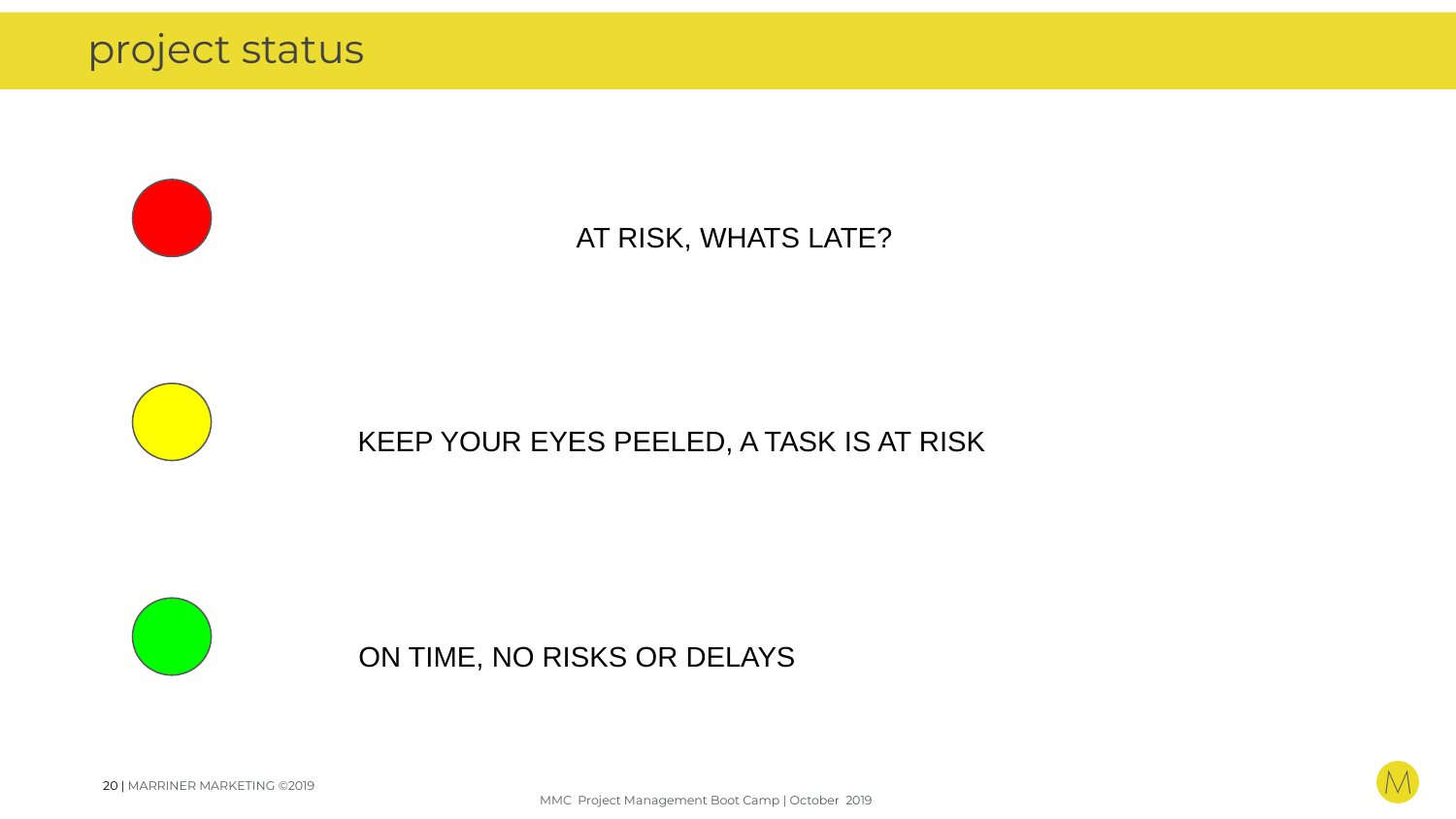

project status

			AT RISK, WHATS LATE?

KEEP YOUR EYES PEELED, A TASK IS AT RISK

ON TIME, NO RISKS OR DELAYS

20 | MARRINER MARKETING ©2019										MMC  Project Management Boot Camp | October  2019

20